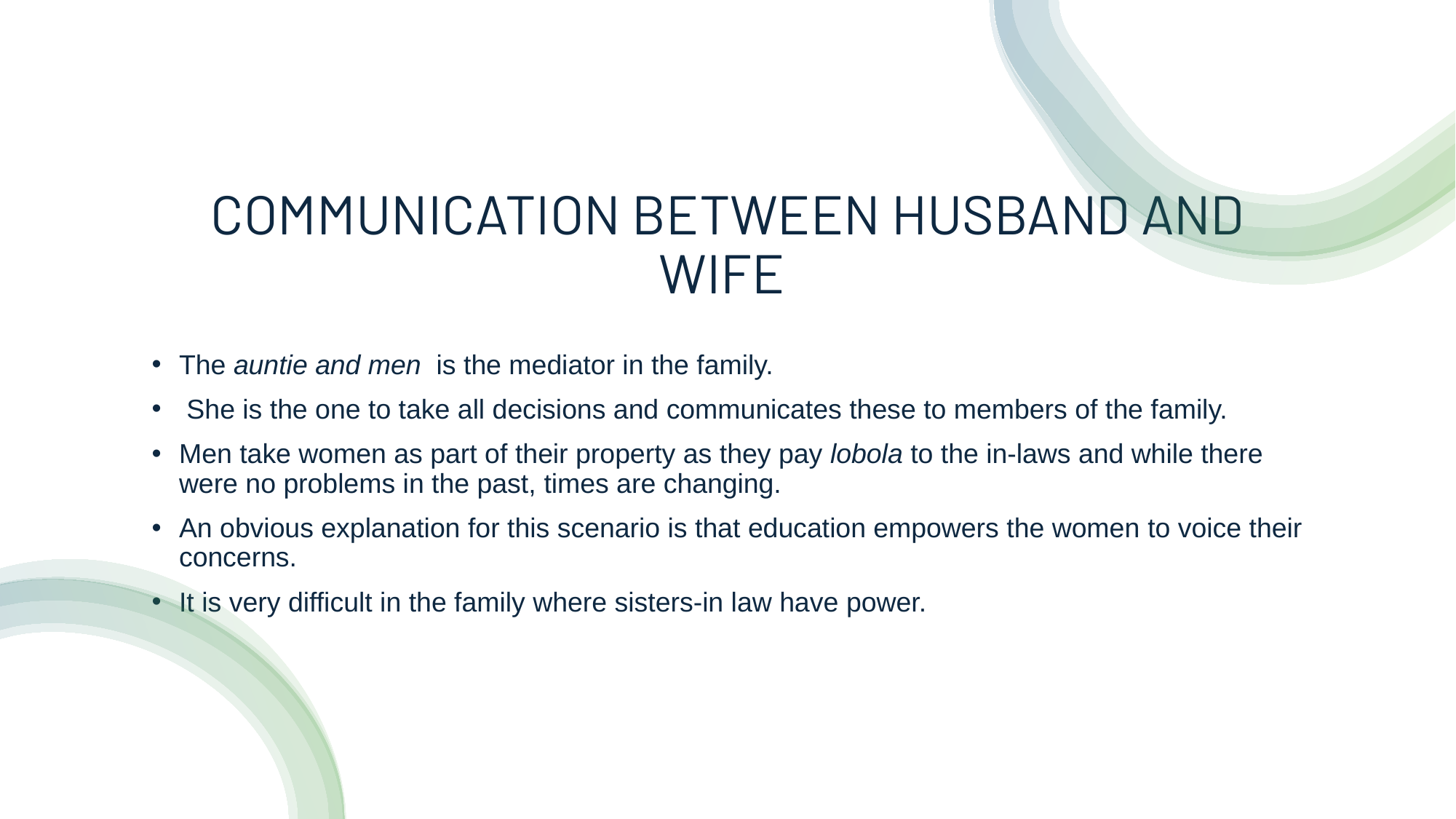

# COMMUNICATION BETWEEN HUSBAND AND WIFE
The auntie and men  is the mediator in the family.
 She is the one to take all decisions and communicates these to members of the family.
Men take women as part of their property as they pay lobola to the in-laws and while there were no problems in the past, times are changing.
An obvious explanation for this scenario is that education empowers the women to voice their concerns.
It is very difficult in the family where sisters-in law have power.